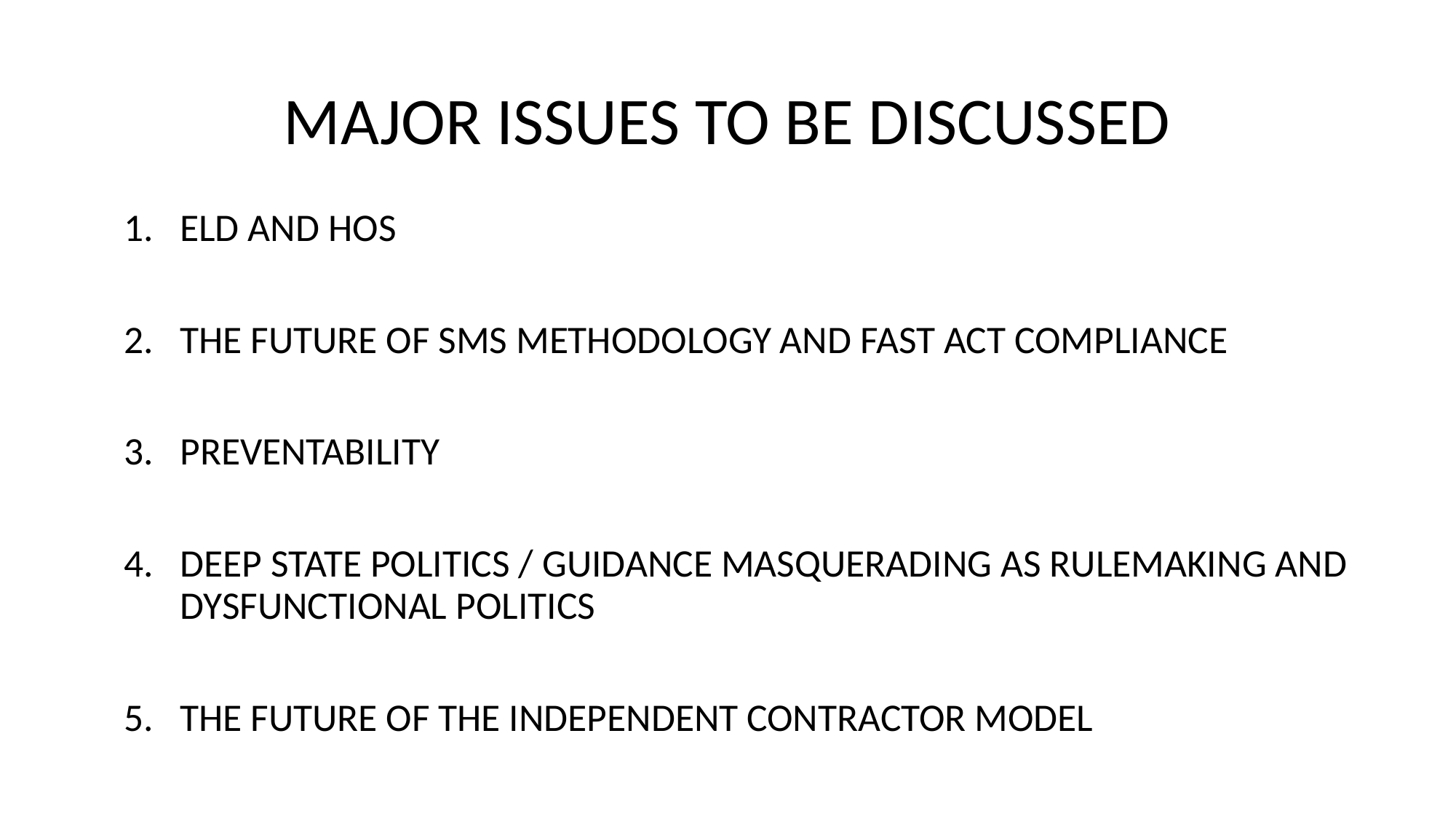

# MAJOR ISSUES TO BE DISCUSSED
ELD AND HOS

THE FUTURE OF SMS METHODOLOGY AND FAST ACT COMPLIANCE

PREVENTABILITY

DEEP STATE POLITICS / GUIDANCE MASQUERADING AS RULEMAKING AND DYSFUNCTIONAL POLITICS

THE FUTURE OF THE INDEPENDENT CONTRACTOR MODEL
2